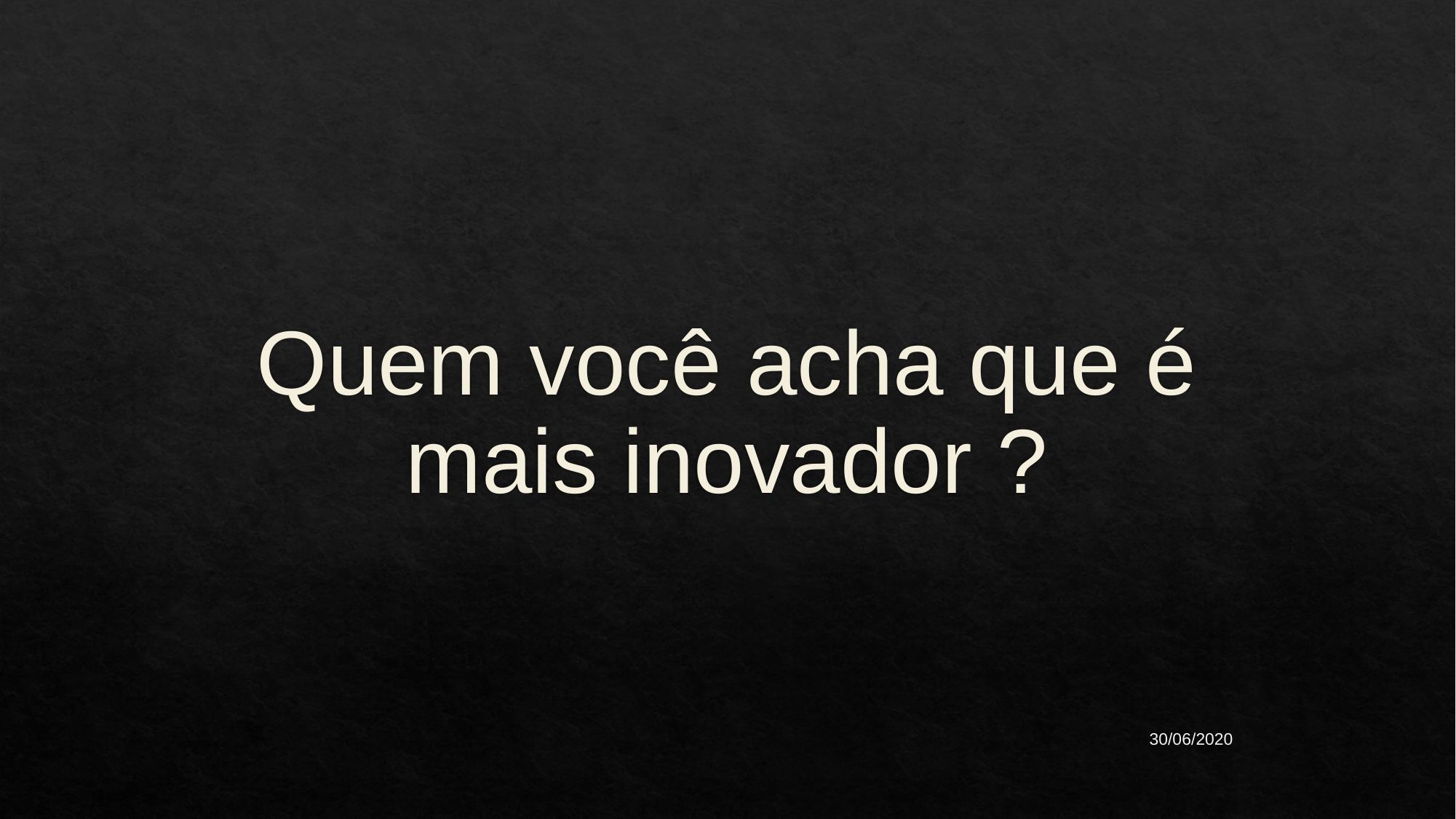

# Quem você acha que é mais inovador ?
30/06/2020